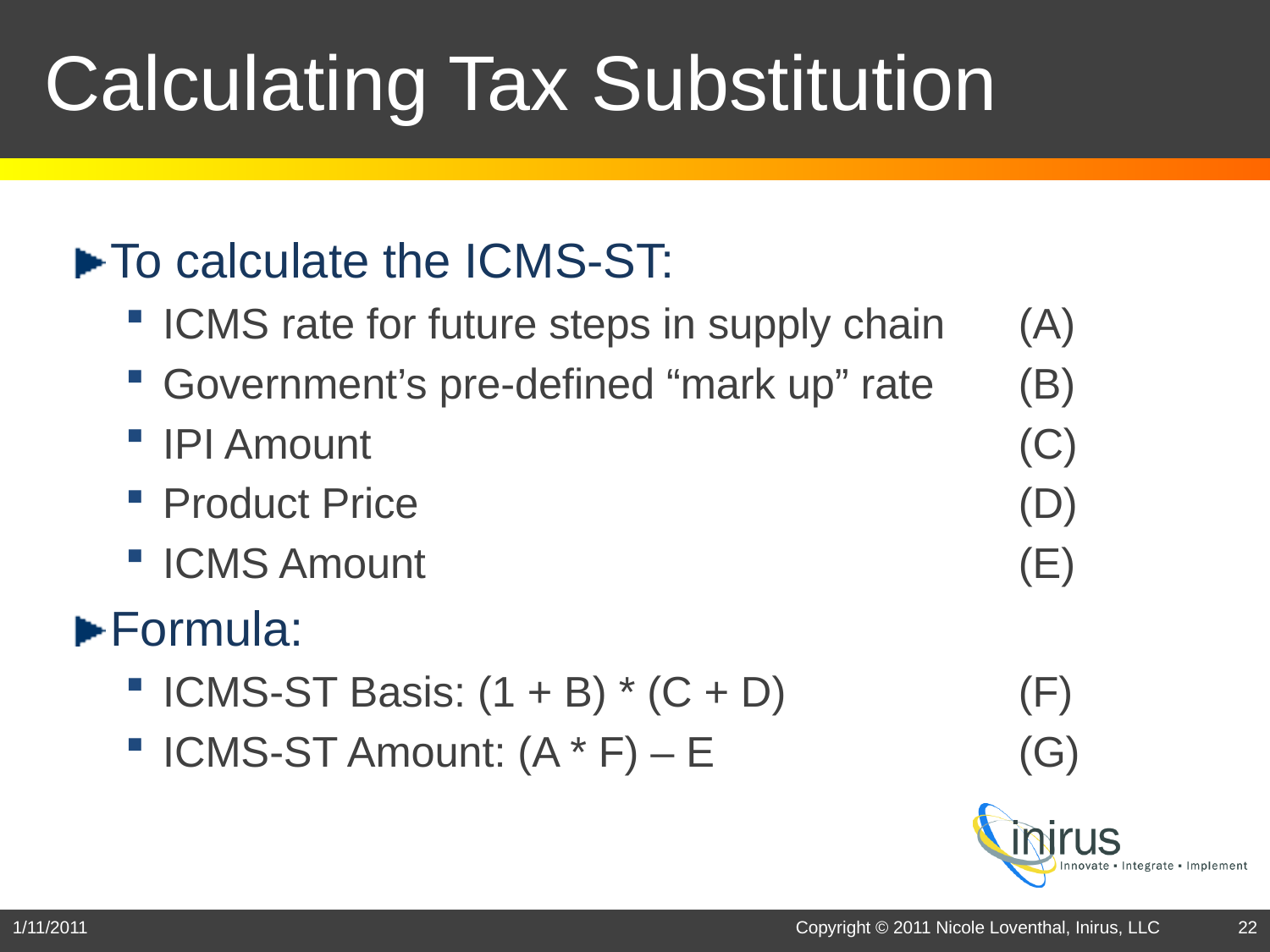

# Calculating Tax Substitution
To calculate the ICMS-ST:
ICMS rate for future steps in supply chain 	(A)
Government’s pre-defined “mark up” rate 	(B)
IPI Amount	(C)
Product Price 	(D)
ICMS Amount 	(E)
Formula:
ICMS-ST Basis: (1 + B) * (C + D)	(F)
ICMS-ST Amount: (A * F) – E	(G)